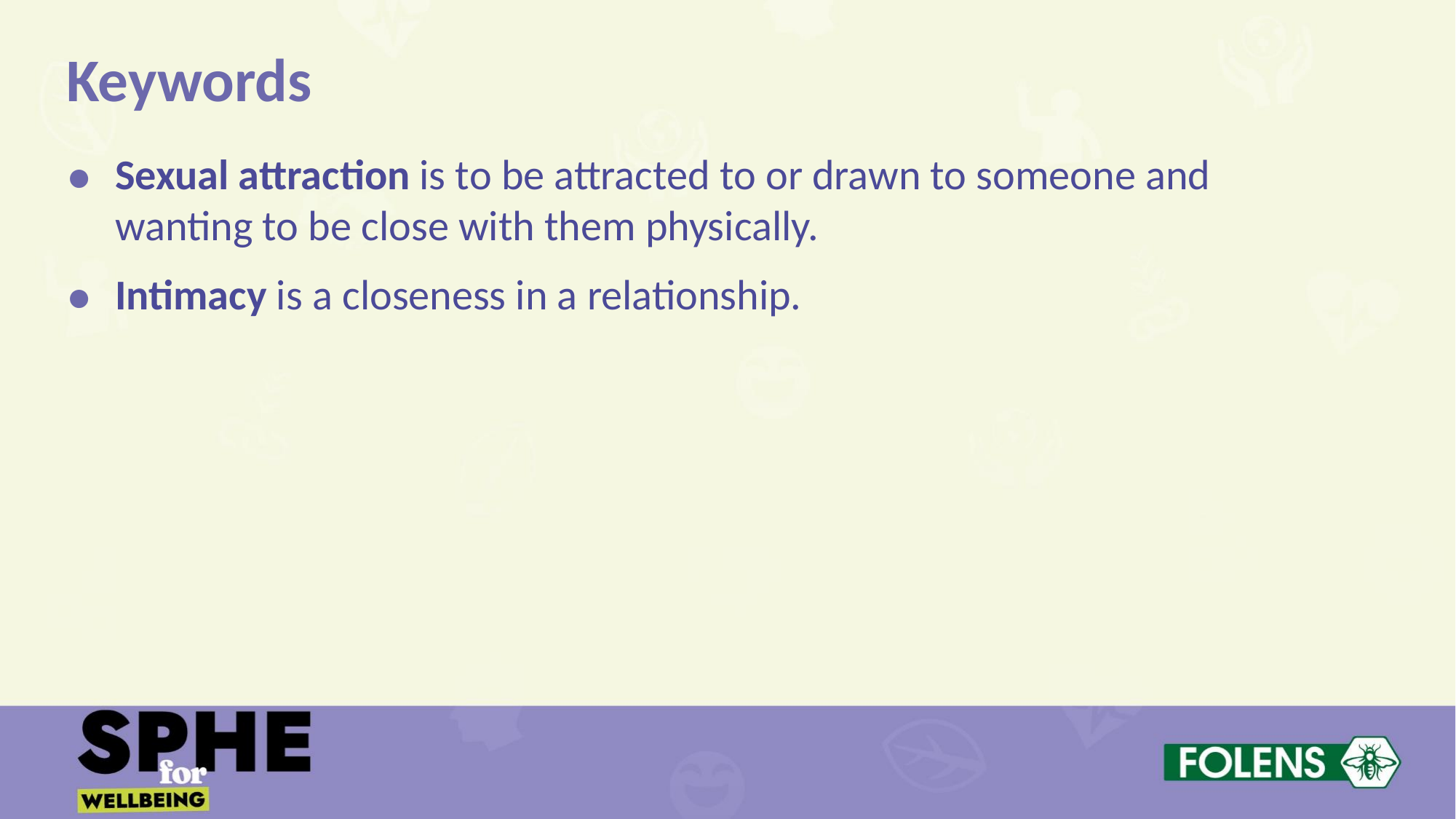

Keywords
Sexual attraction is to be attracted to or drawn to someone and wanting to be close with them physically.
Intimacy is a closeness in a relationship.